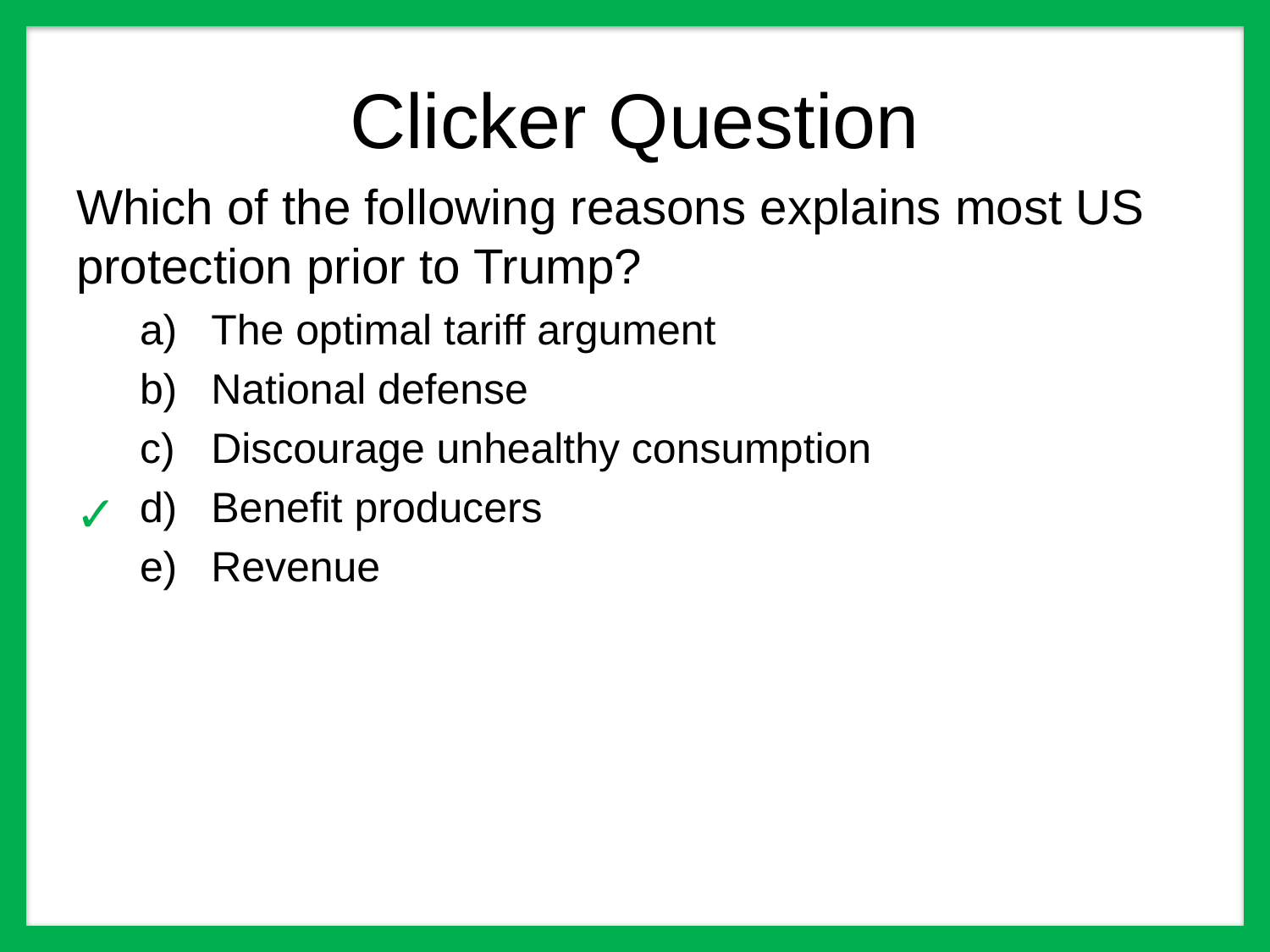

# Clicker Question
Which of the following reasons explains most US protection prior to Trump?
The optimal tariff argument
National defense
Discourage unhealthy consumption
Benefit producers
Revenue

✓